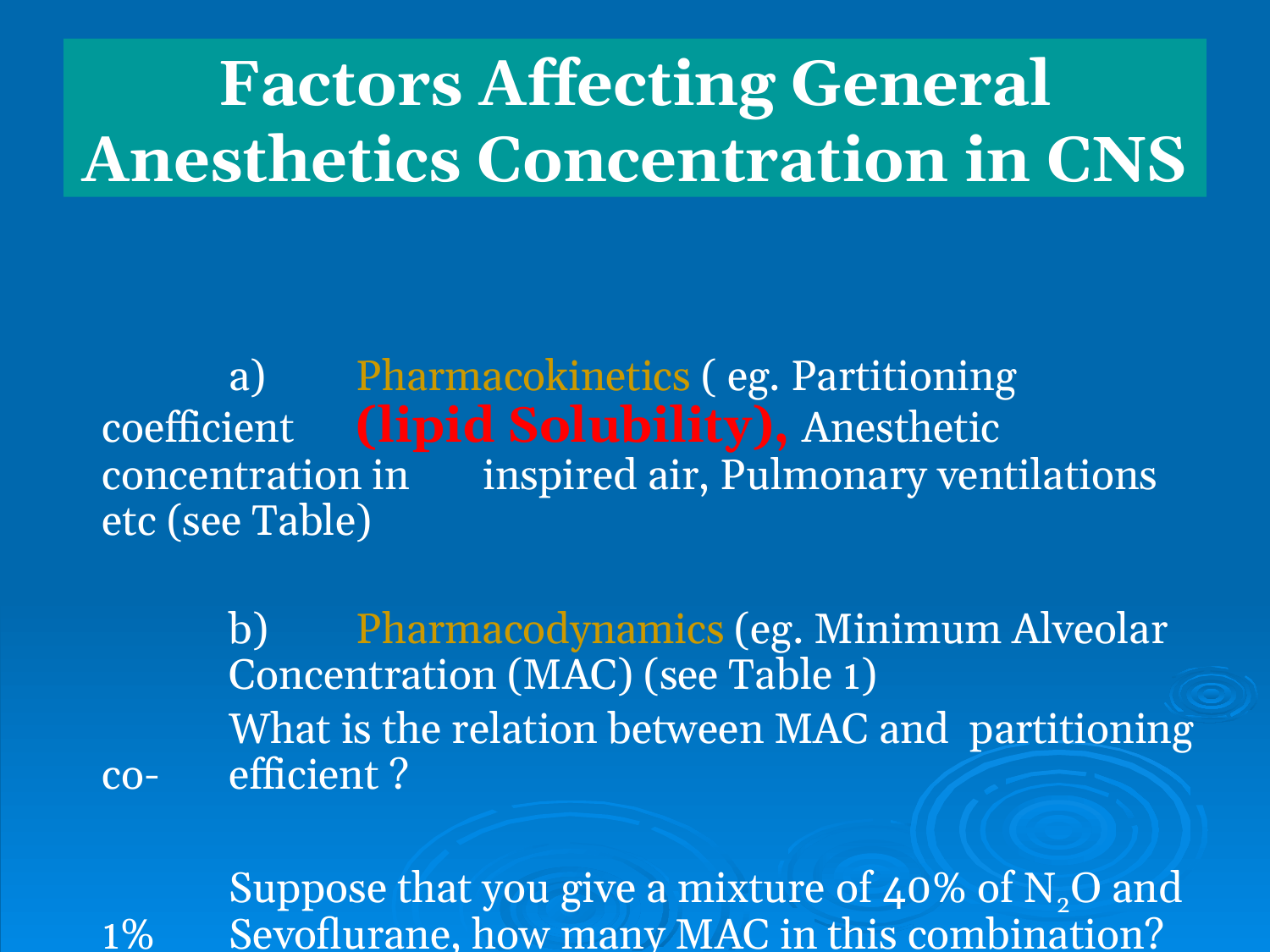

# Factors Affecting General Anesthetics Concentration in CNS

		a)	Pharmacokinetics ( eg. Partitioning coefficient 	(lipid Solubility), Anesthetic concentration in 	inspired air, Pulmonary ventilations etc (see Table)

		b)	Pharmacodynamics (eg. Minimum Alveolar 	Concentration (MAC) (see Table 1)
		What is the relation between MAC and  partitioning co-	efficient ?

		Suppose that you give a mixture of 40% of N2O and  1%	Sevoflurane, how many MAC in this combination?